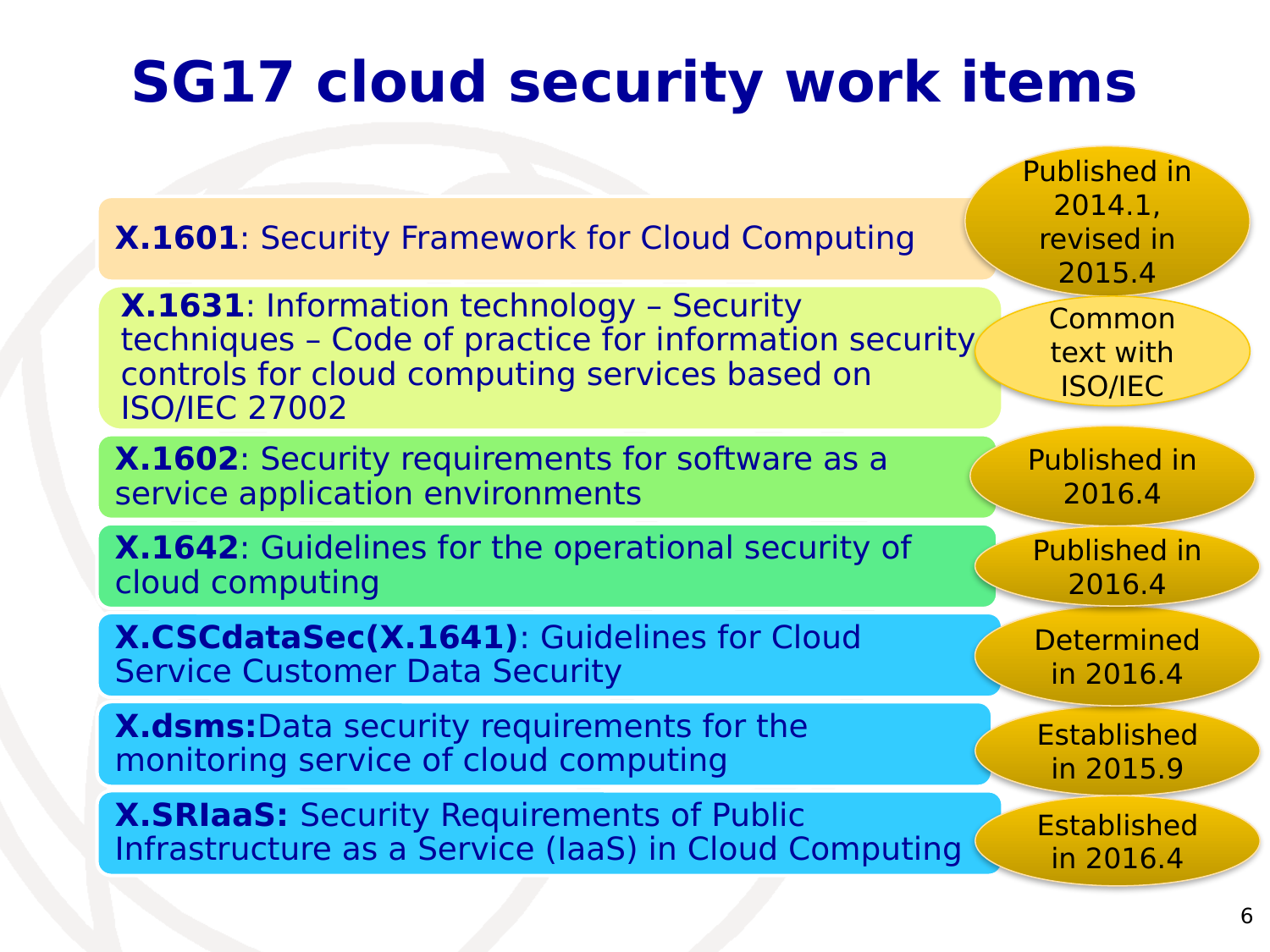

# SG17 cloud security work items
Published in 2014.1, revised in 2015.4
X.1601: Security Framework for Cloud Computing
X.1631: Information technology – Security techniques – Code of practice for information security controls for cloud computing services based on ISO/IEC 27002
X.1602: Security requirements for software as a service application environments
X.1642: Guidelines for the operational security of cloud computing
X.CSCdataSec(X.1641): Guidelines for Cloud Service Customer Data Security
X.dsms:Data security requirements for the monitoring service of cloud computing
X.SRIaaS: Security Requirements of Public Infrastructure as a Service (IaaS) in Cloud Computing
Common text with ISO/IEC
Published in 2016.4
Published in 2016.4
Determined in 2016.4
Established in 2015.9
Established in 2016.4
6